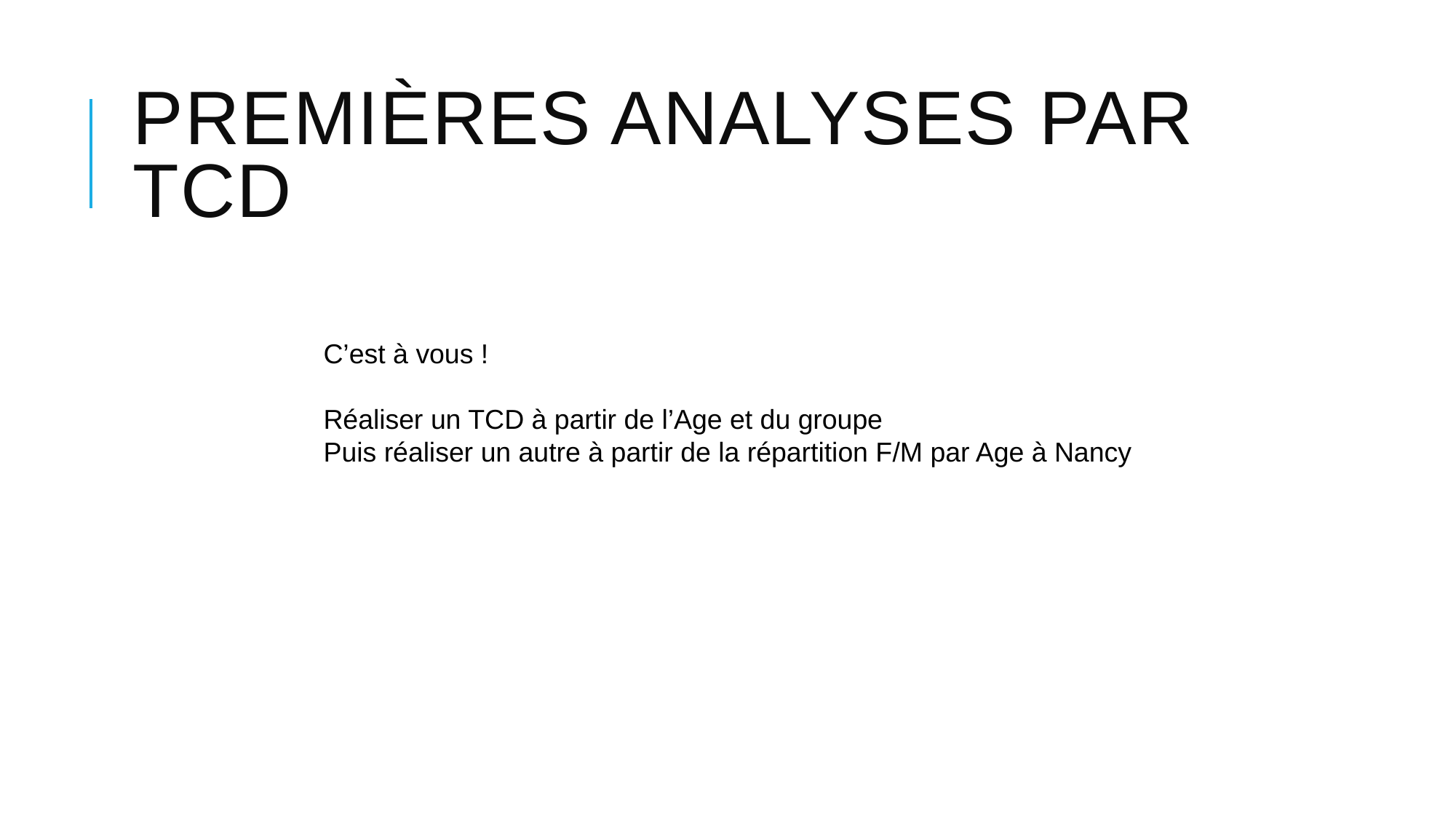

# Premières analyses par tcd
C’est à vous !

Réaliser un TCD à partir de l’Age et du groupe
Puis réaliser un autre à partir de la répartition F/M par Age à Nancy